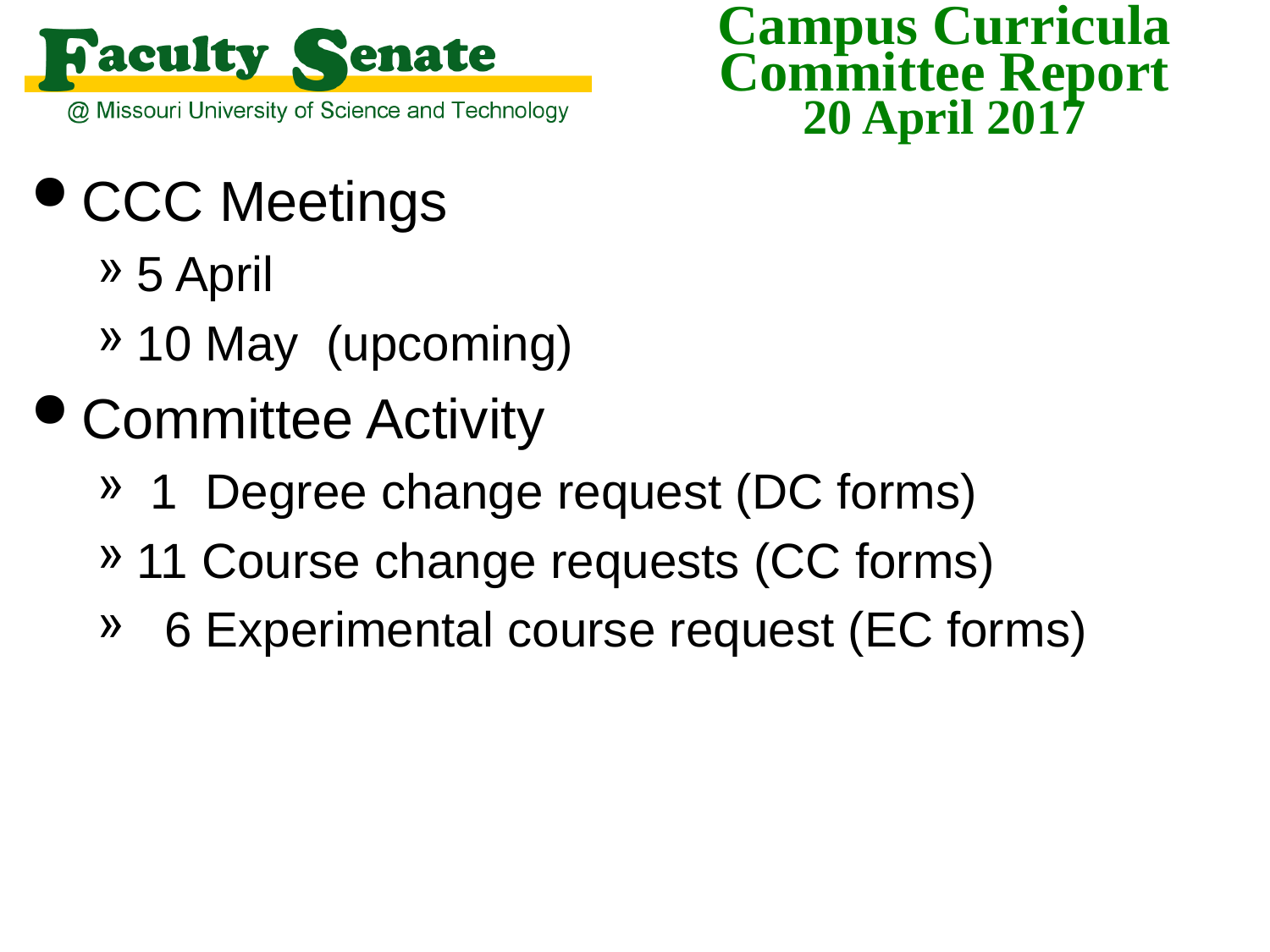

CCC Meetings
5 April
10 May  (upcoming)
Committee Activity
 1  Degree change request (DC forms)
11 Course change requests (CC forms)
  6 Experimental course request (EC forms)